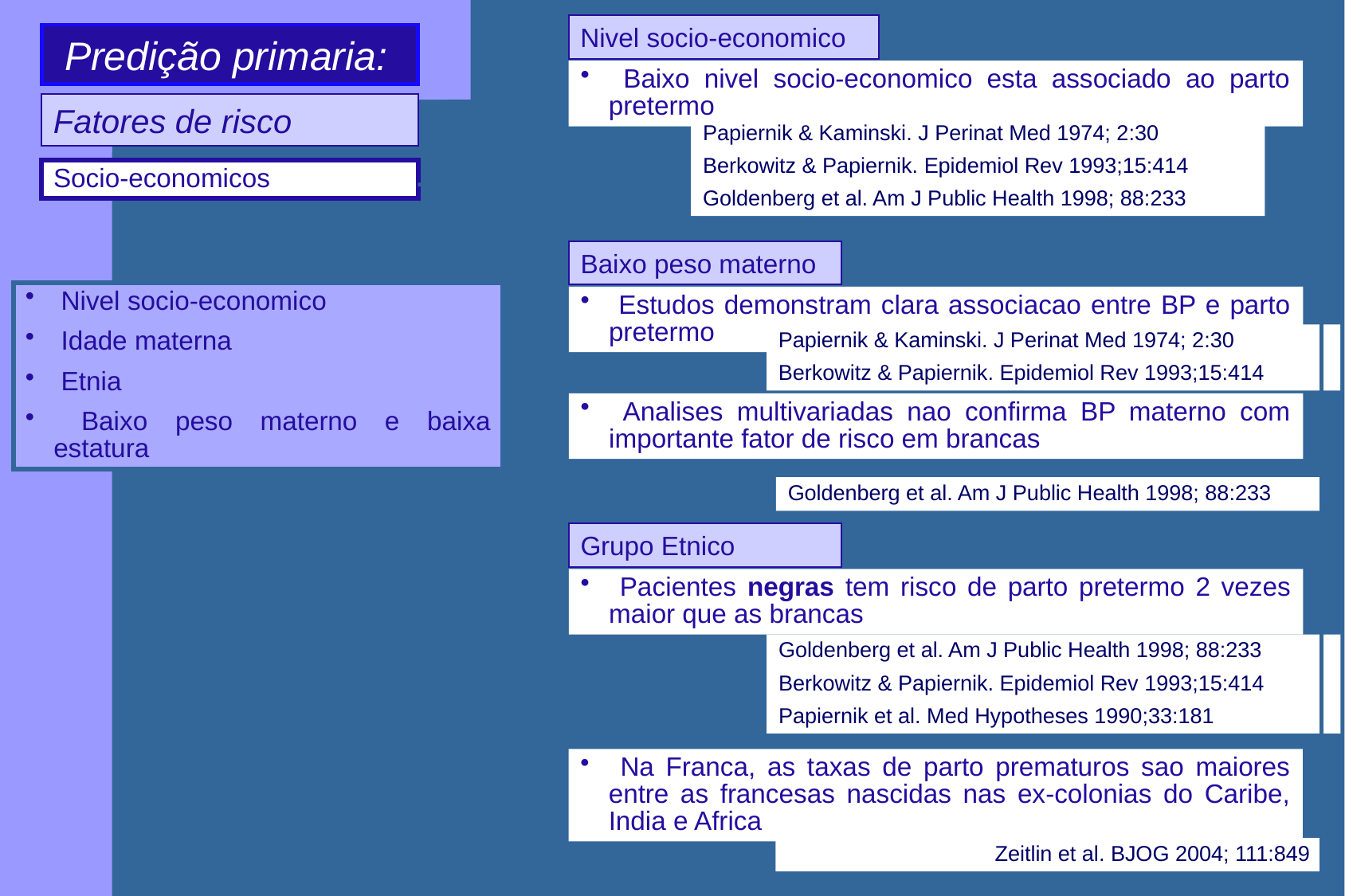

Nivel socio-economico
 Predição primaria:
 Baixo nivel socio-economico esta associado ao parto pretermo
Fatores de risco
Papiernik & Kaminski. J Perinat Med 1974; 2:30
Berkowitz & Papiernik. Epidemiol Rev 1993;15:414
Goldenberg et al. Am J Public Health 1998; 88:233
Socio-economicos

Baixo peso materno
 Nivel socio-economico
 Idade materna
 Etnia
 Baixo peso materno e baixa estatura
 Estudos demonstram clara associacao entre BP e parto pretermo
Papiernik & Kaminski. J Perinat Med 1974; 2:30
Berkowitz & Papiernik. Epidemiol Rev 1993;15:414
 Analises multivariadas nao confirma BP materno com importante fator de risco em brancas
Goldenberg et al. Am J Public Health 1998; 88:233
Grupo Etnico
 Pacientes negras tem risco de parto pretermo 2 vezes maior que as brancas
Goldenberg et al. Am J Public Health 1998; 88:233
Berkowitz & Papiernik. Epidemiol Rev 1993;15:414
Papiernik et al. Med Hypotheses 1990;33:181
 Na Franca, as taxas de parto prematuros sao maiores entre as francesas nascidas nas ex-colonias do Caribe, India e Africa
Zeitlin et al. BJOG 2004; 111:849